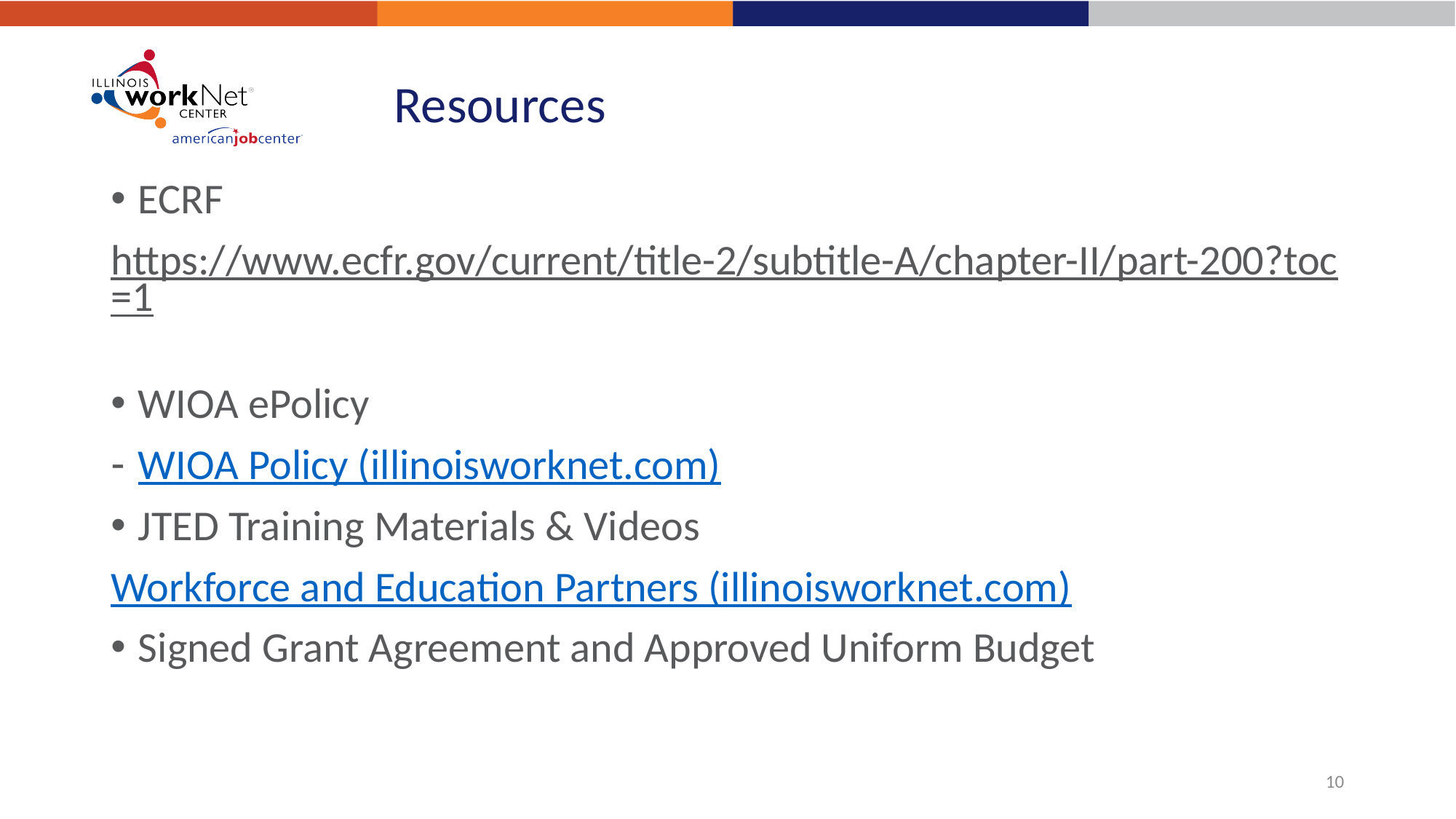

# Resources
ECRF
https://www.ecfr.gov/current/title-2/subtitle-A/chapter-II/part-200?toc=1
WIOA ePolicy
WIOA Policy (illinoisworknet.com)
JTED Training Materials & Videos
Workforce and Education Partners (illinoisworknet.com)
Signed Grant Agreement and Approved Uniform Budget

10